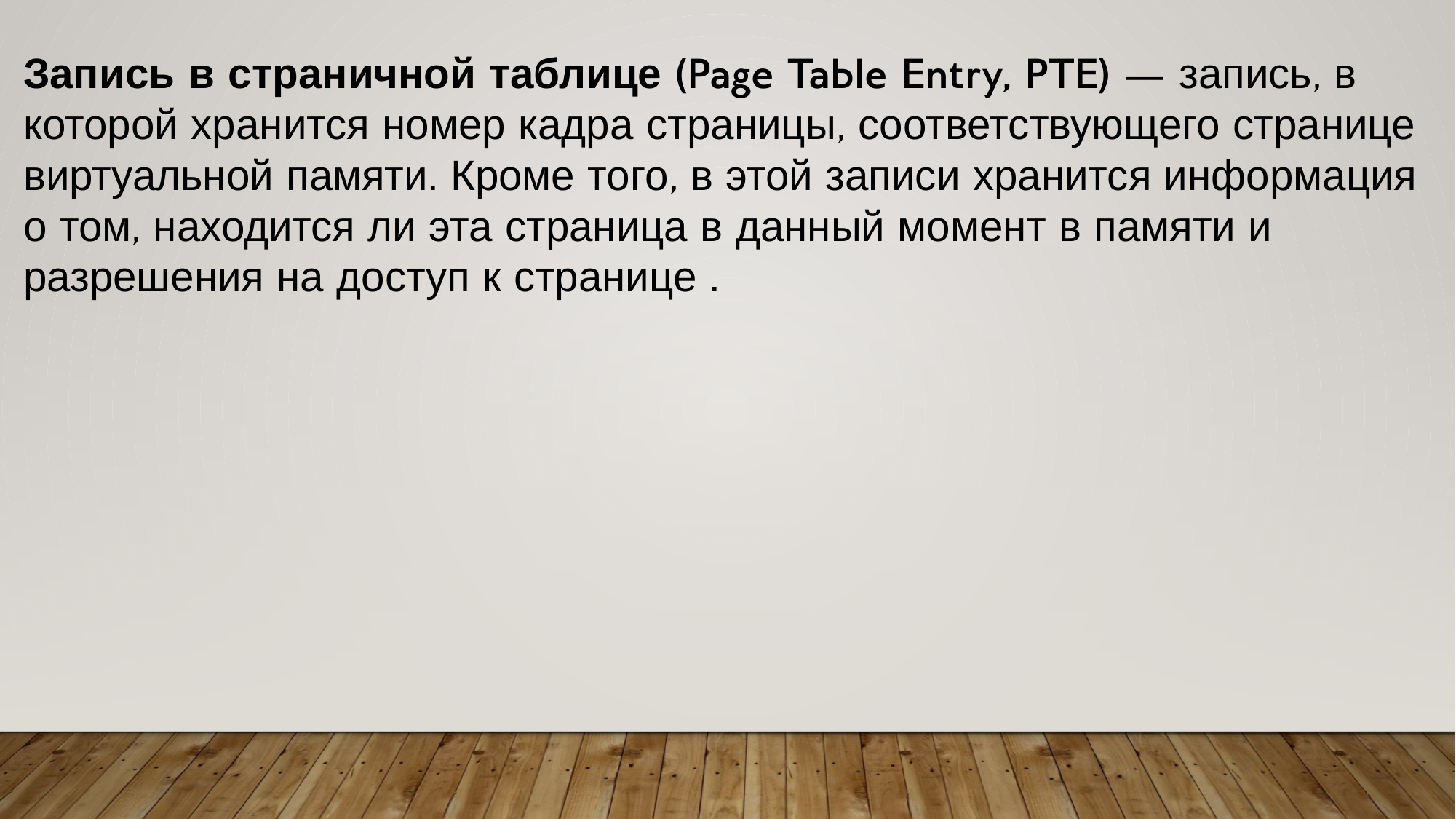

Запись в страничной таблице (Page Table Entry, PTE) — запись, в которой хранится номер кадра страницы, соответствующего странице виртуальной памяти. Кроме того, в этой записи хранится информация о том, находится ли эта страница в данный момент в памяти и разрешения на доступ к странице .